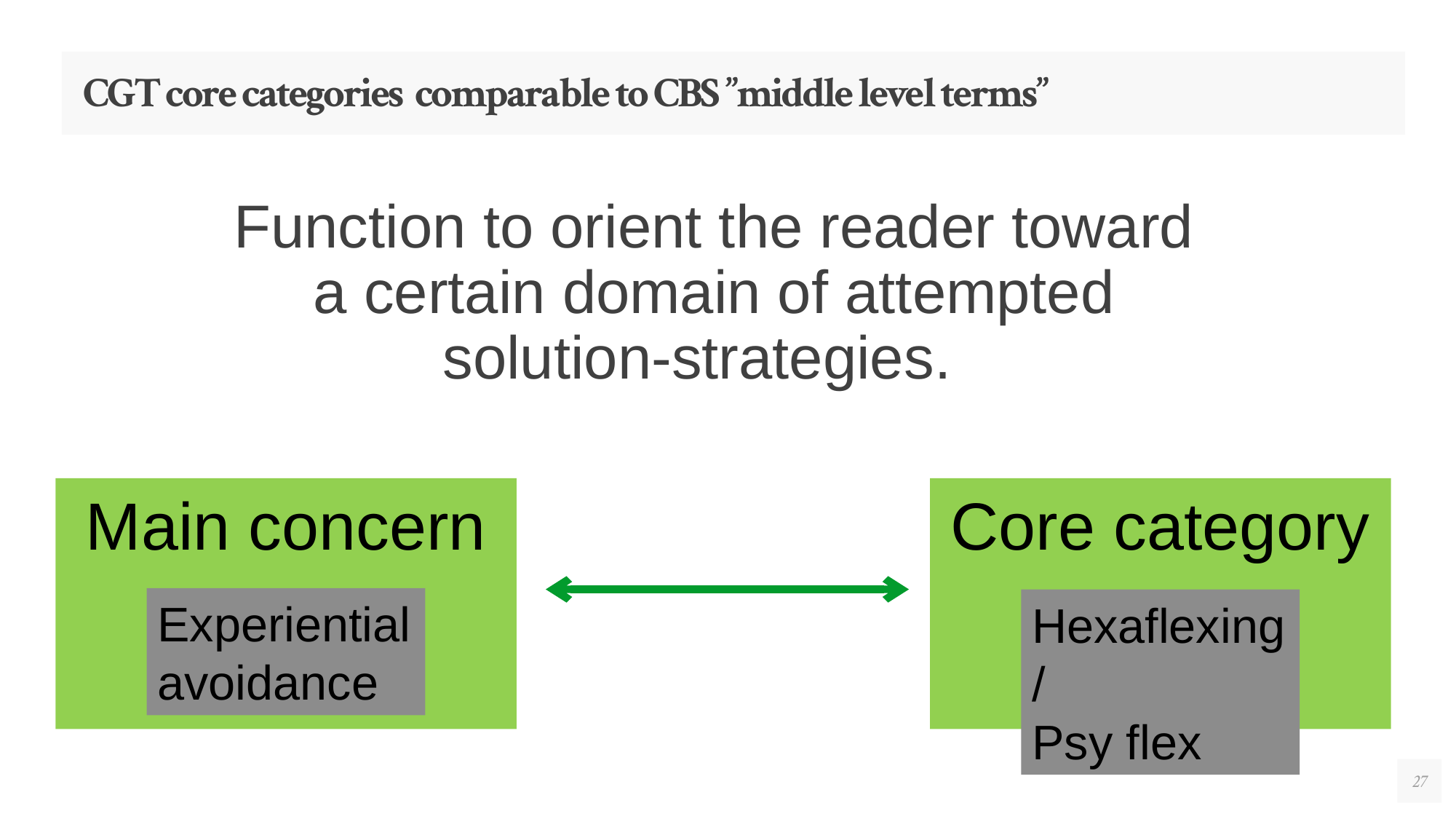

# CGT core categories  comparable to CBS ”middle level terms”
Function to orient the reader toward a certain domain of attempted solution-strategies.
Main concern

Core category

Experiential avoidance
Hexaflexing/
Psy flex
27